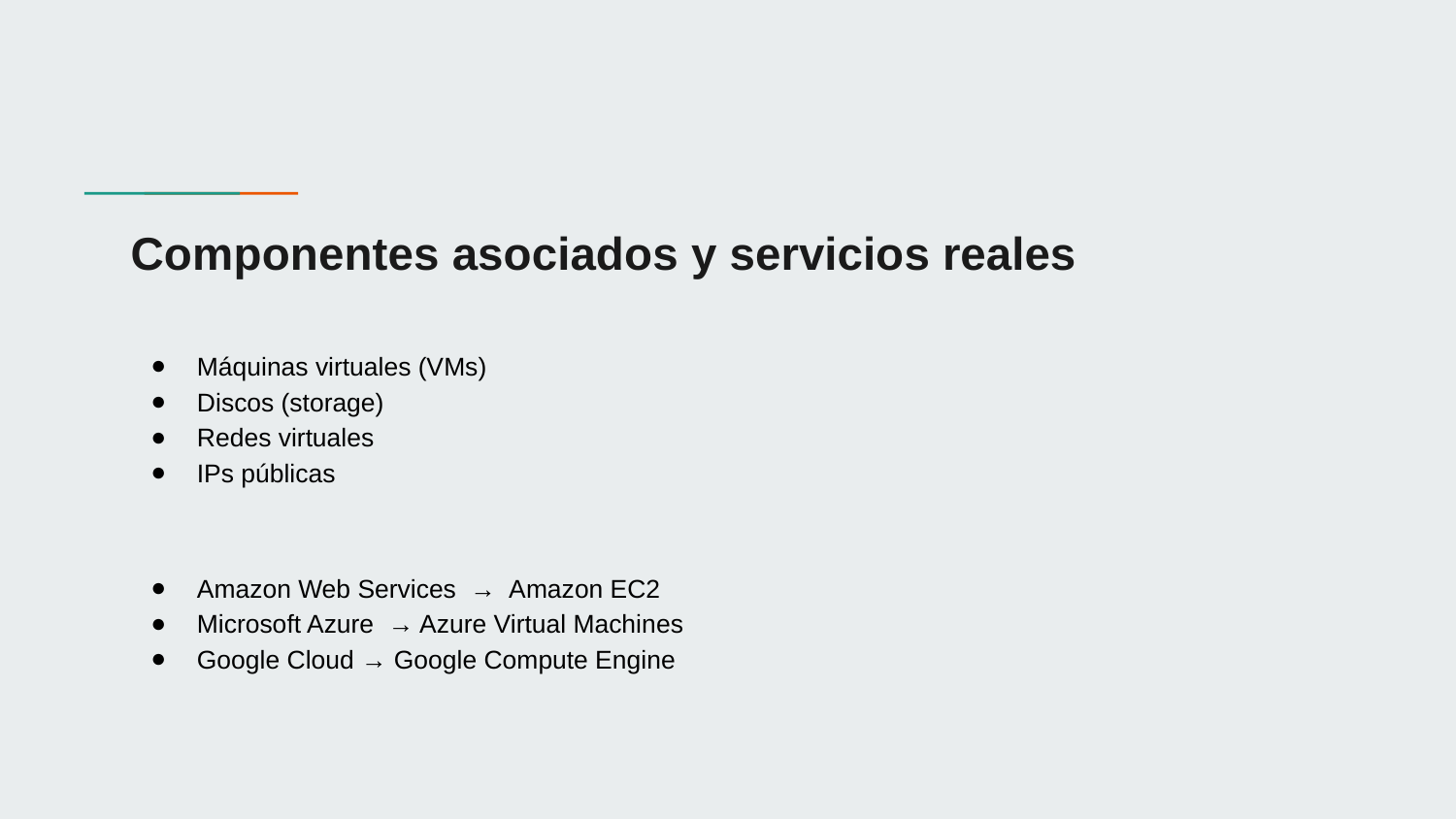

# Componentes asociados y servicios reales
Máquinas virtuales (VMs)
Discos (storage)
Redes virtuales
IPs públicas

Amazon Web Services  →  Amazon EC2
Microsoft Azure  → Azure Virtual Machines
Google Cloud → Google Compute Engine